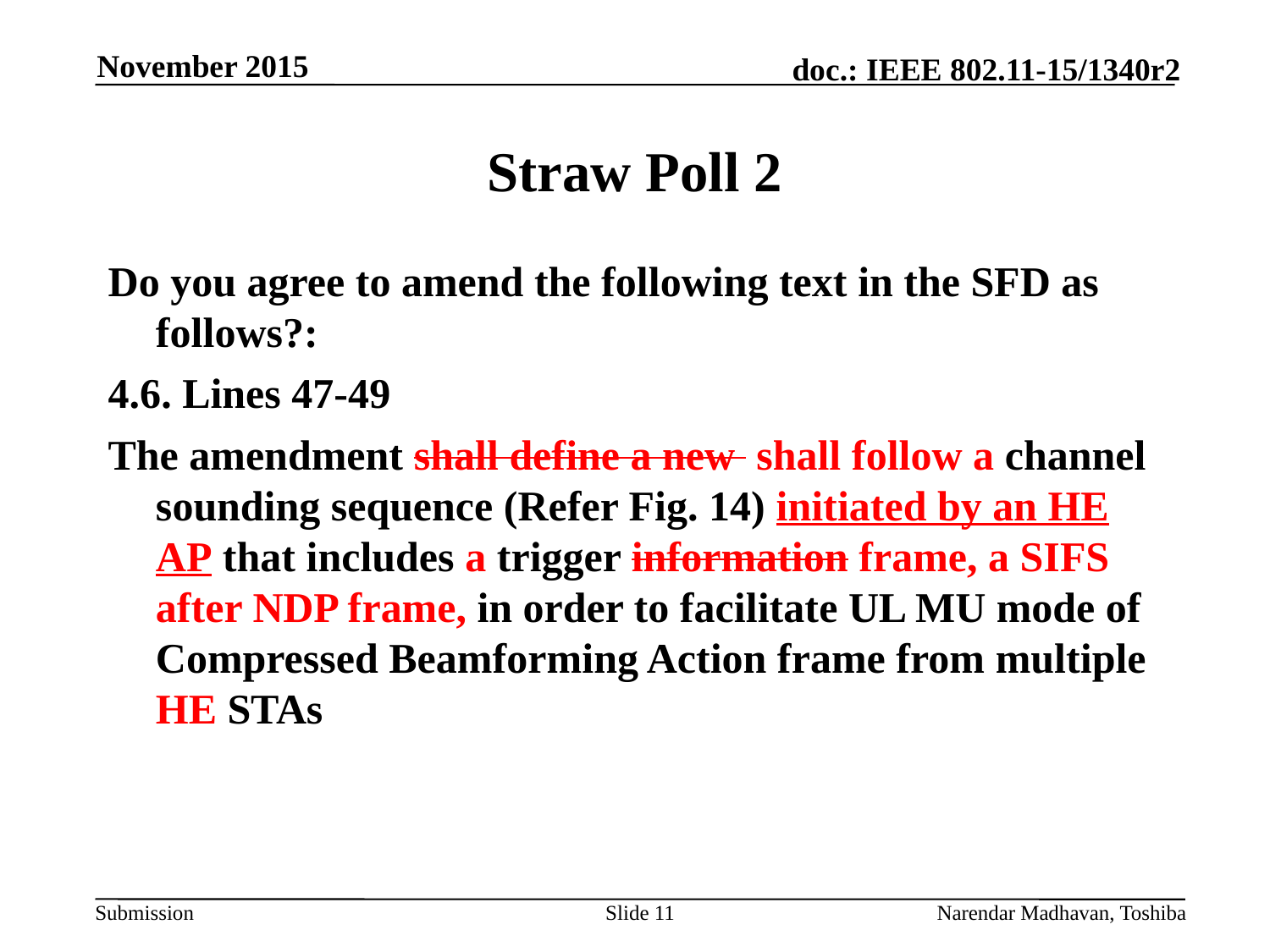

November 2015
# Straw Poll 2
Do you agree to amend the following text in the SFD as follows?:
4.6. Lines 47-49
The amendment shall define a new  shall follow a channel sounding sequence (Refer Fig. 14) initiated by an HE AP that includes a trigger information frame, a SIFS after NDP frame, in order to facilitate UL MU mode of Compressed Beamforming Action frame from multiple HE STAs

Slide 11
Narendar Madhavan, Toshiba